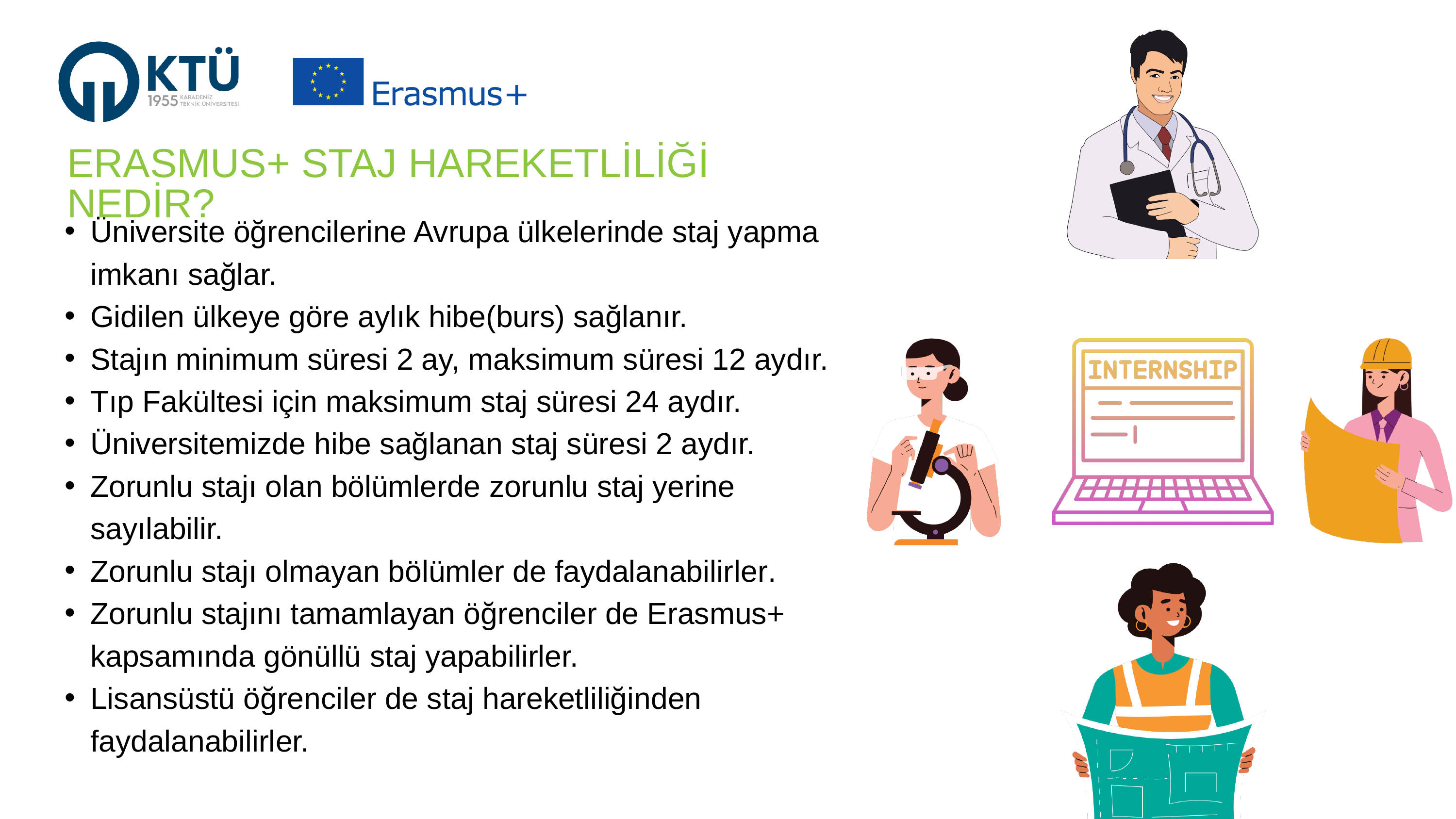

ERASMUS+ STAJ HAREKETLİLİĞİ NEDİR?

Üniversite öğrencilerine Avrupa ülkelerinde staj yapma imkanı sağlar.
Gidilen ülkeye göre aylık hibe(burs) sağlanır.
Stajın minimum süresi 2 ay, maksimum süresi 12 aydır.
Tıp Fakültesi için maksimum staj süresi 24 aydır.
Üniversitemizde hibe sağlanan staj süresi 2 aydır.
Zorunlu stajı olan bölümlerde zorunlu staj yerine sayılabilir.
Zorunlu stajı olmayan bölümler de faydalanabilirler.
Zorunlu stajını tamamlayan öğrenciler de Erasmus+ kapsamında gönüllü staj yapabilirler.
Lisansüstü öğrenciler de staj hareketliliğinden faydalanabilirler.